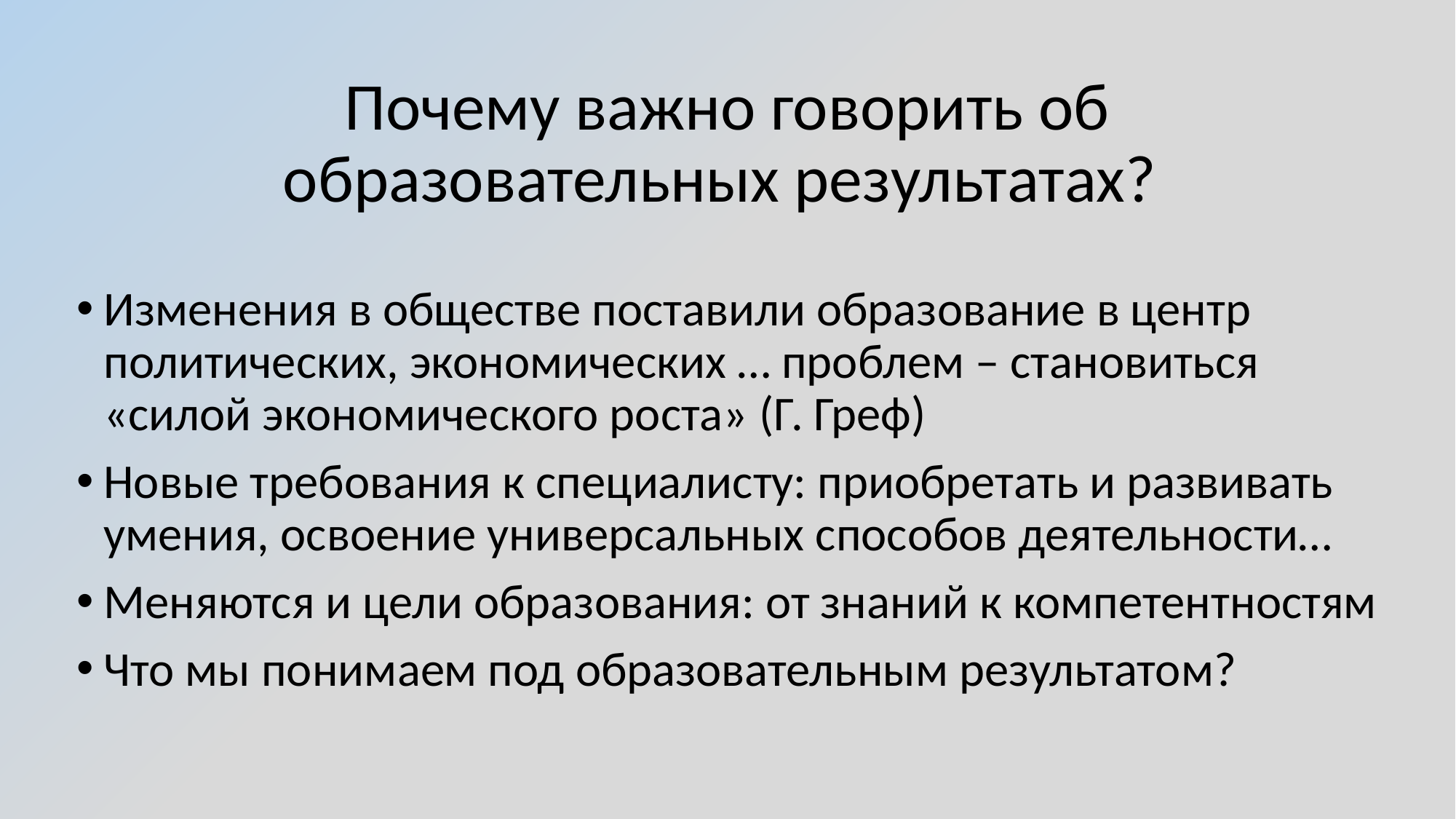

# Почему важно говорить об образовательных результатах?
Изменения в обществе поставили образование в центр политических, экономических … проблем – становиться «силой экономического роста» (Г. Греф)
Новые требования к специалисту: приобретать и развивать умения, освоение универсальных способов деятельности…
Меняются и цели образования: от знаний к компетентностям
Что мы понимаем под образовательным результатом?